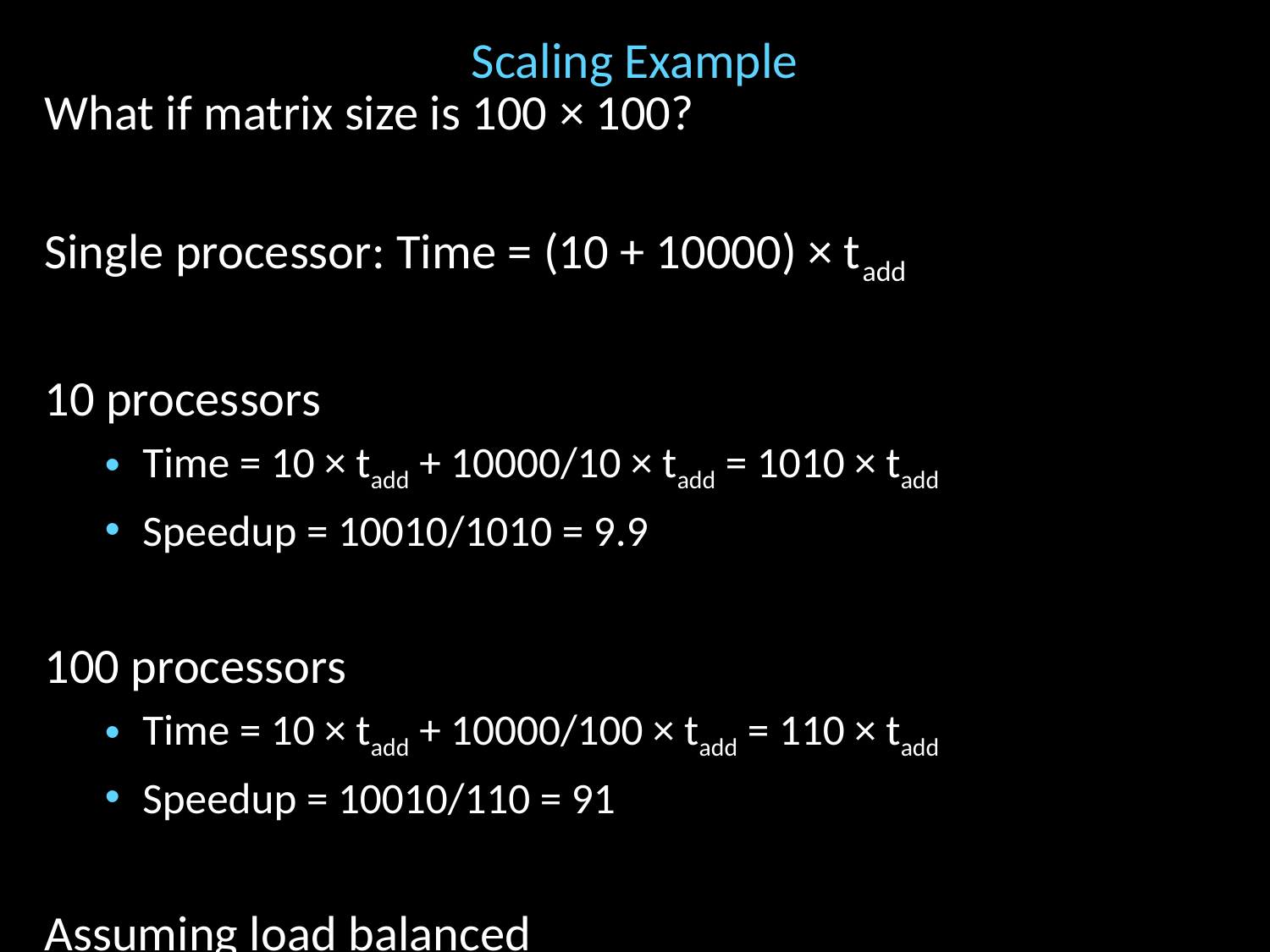

# Scaling Example
What if matrix size is 100 × 100?

Single processor: Time = (10 + 10000) × tadd

10 processors
Time = 10 × tadd + 10000/10 × tadd = 1010 × tadd
Speedup = 10010/1010 = 9.9

100 processors
Time = 10 × tadd + 10000/100 × tadd = 110 × tadd
Speedup = 10010/110 = 91

Assuming load balanced